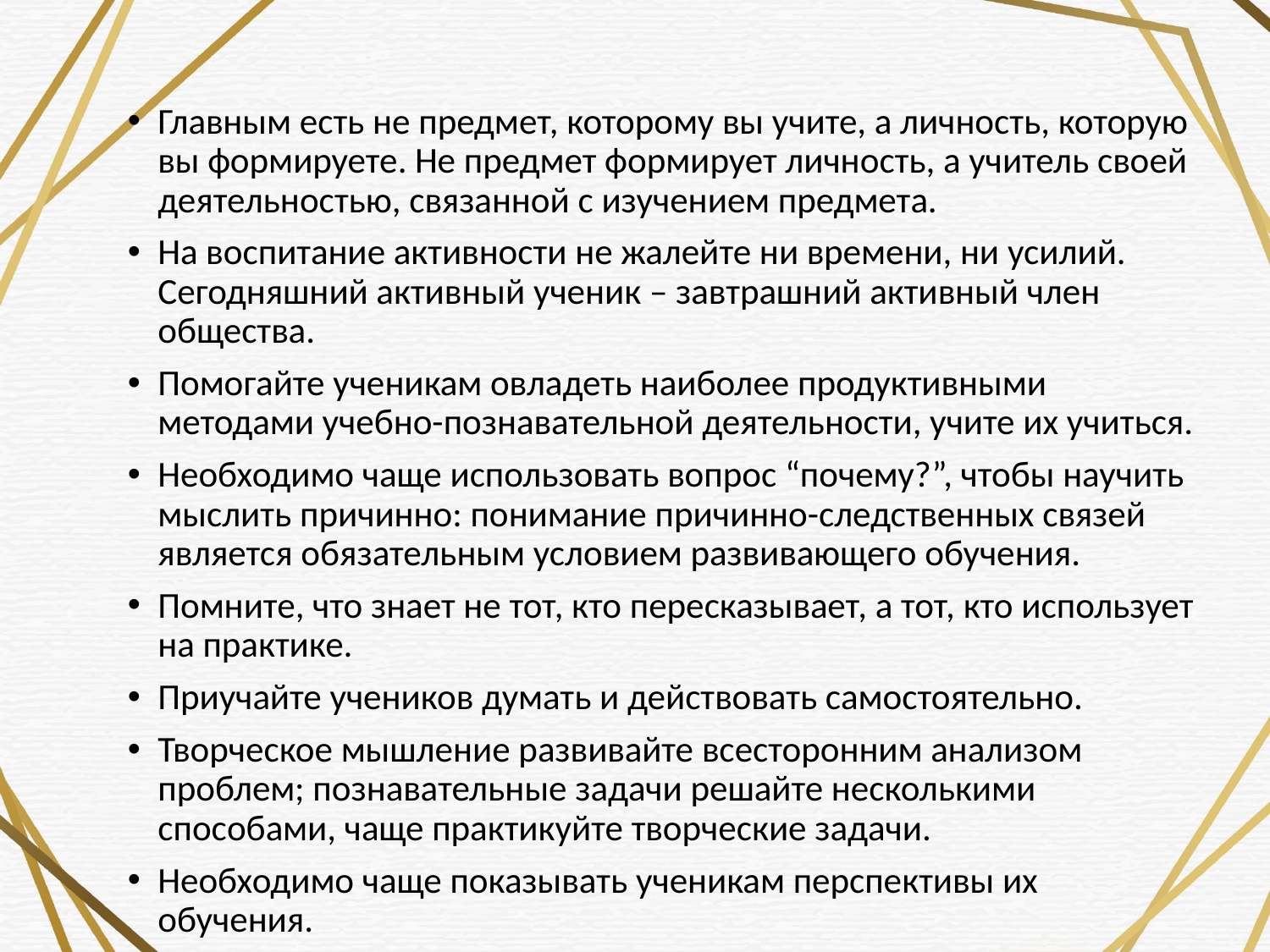

Главным есть не предмет, которому вы учите, а личность, которую вы формируете. Не предмет формирует личность, а учитель своей деятельностью, связанной с изучением предмета.
На воспитание активности не жалейте ни времени, ни усилий. Сегодняшний активный ученик – завтрашний активный член общества.
Помогайте ученикам овладеть наиболее продуктивными методами учебно-познавательной деятельности, учите иx учиться.
Необходимо чаще использовать вопрос “почему?”, чтобы научить мыслить причинно: понимание причинно-следственных связей является обязательным условием развивающего обучения.
Помните, что знает не тот, кто пересказывает, а тот, кто использует на практике.
Приучайте учеников думать и действовать самостоятельно.
Творческое мышление развивайте всесторонним анализом проблем; познавательные задачи решайте несколькими способами, чаще практикуйте творческие задачи.
Необходимо чаще показывать ученикам перспективы их обучения.